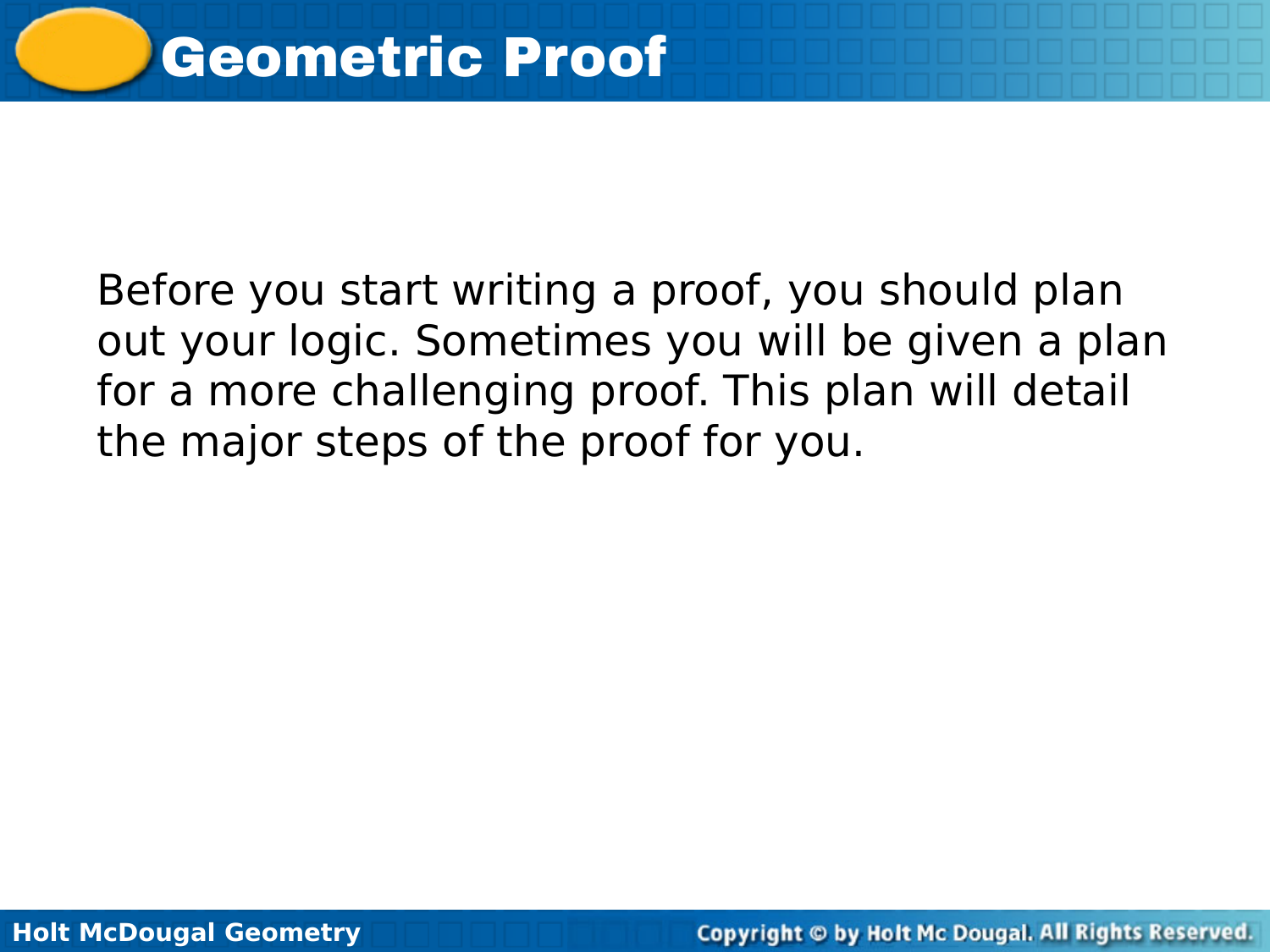

Before you start writing a proof, you should plan out your logic. Sometimes you will be given a plan for a more challenging proof. This plan will detail the major steps of the proof for you.